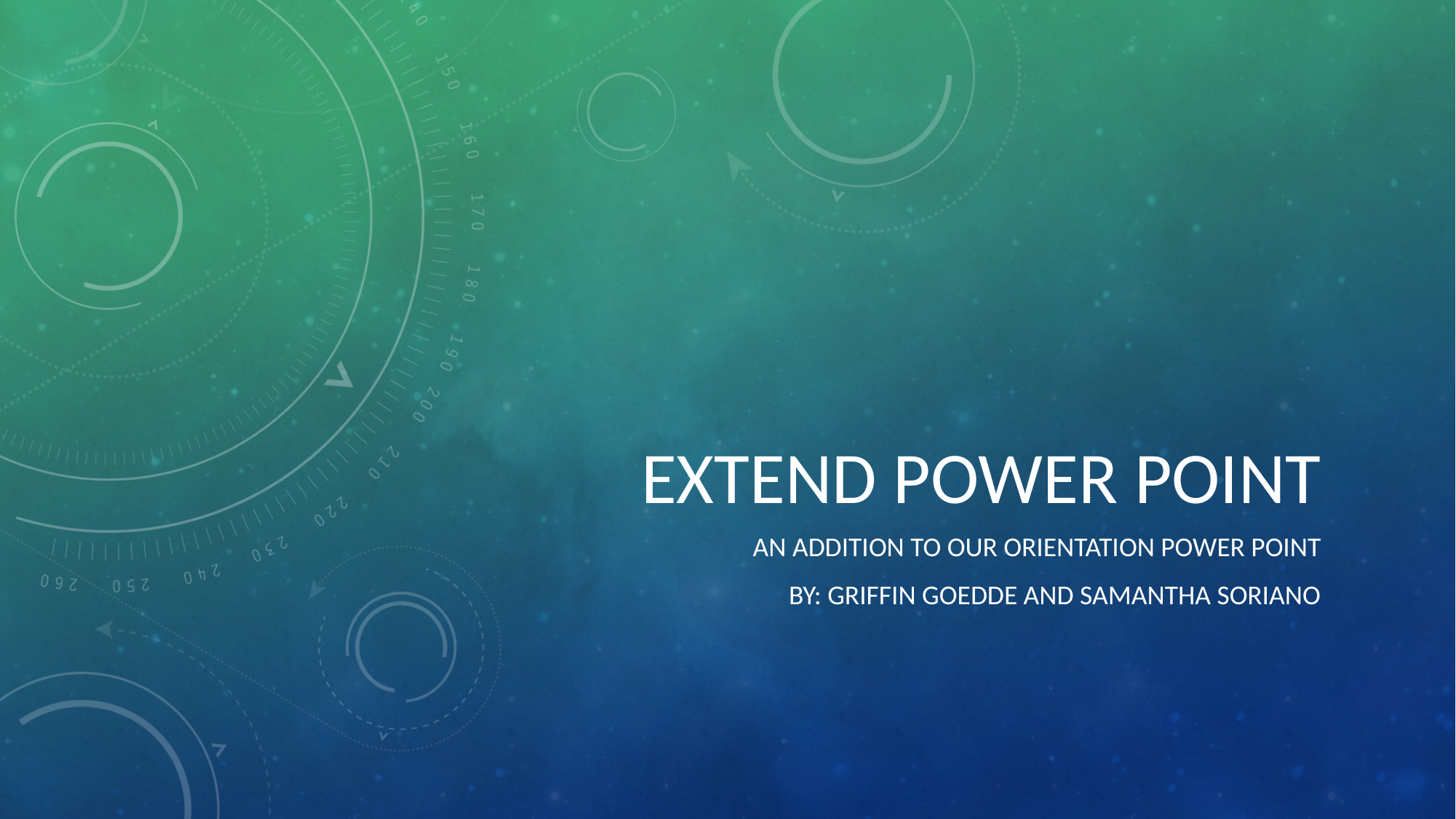

# Extend power point
An addition to our orientation power point
By: Griffin goedde and Samantha soriano